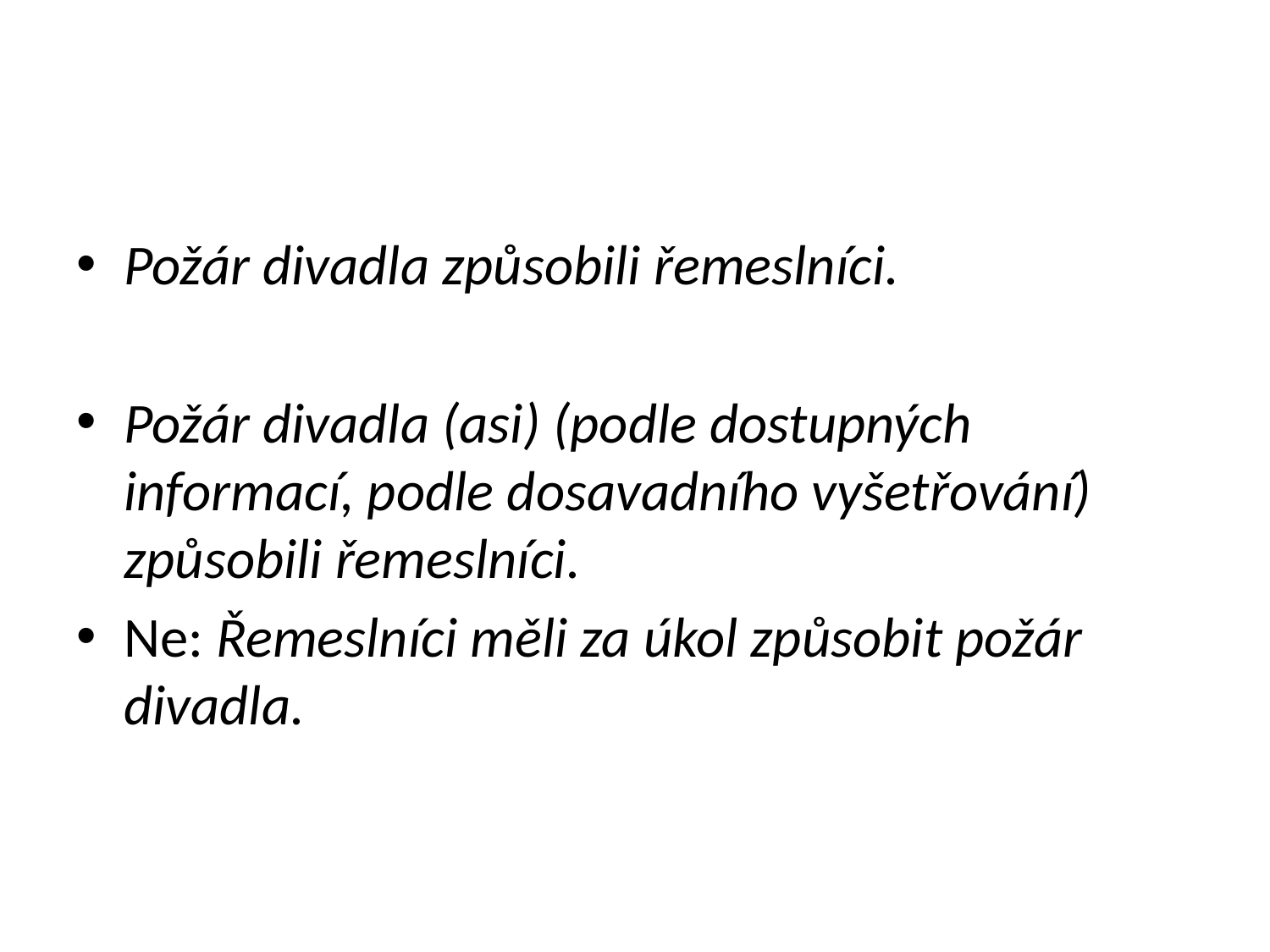

#
Požár divadla způsobili řemeslníci.

Požár divadla (asi) (podle dostupných informací, podle dosavadního vyšetřování) způsobili řemeslníci.
Ne: Řemeslníci měli za úkol způsobit požár divadla.